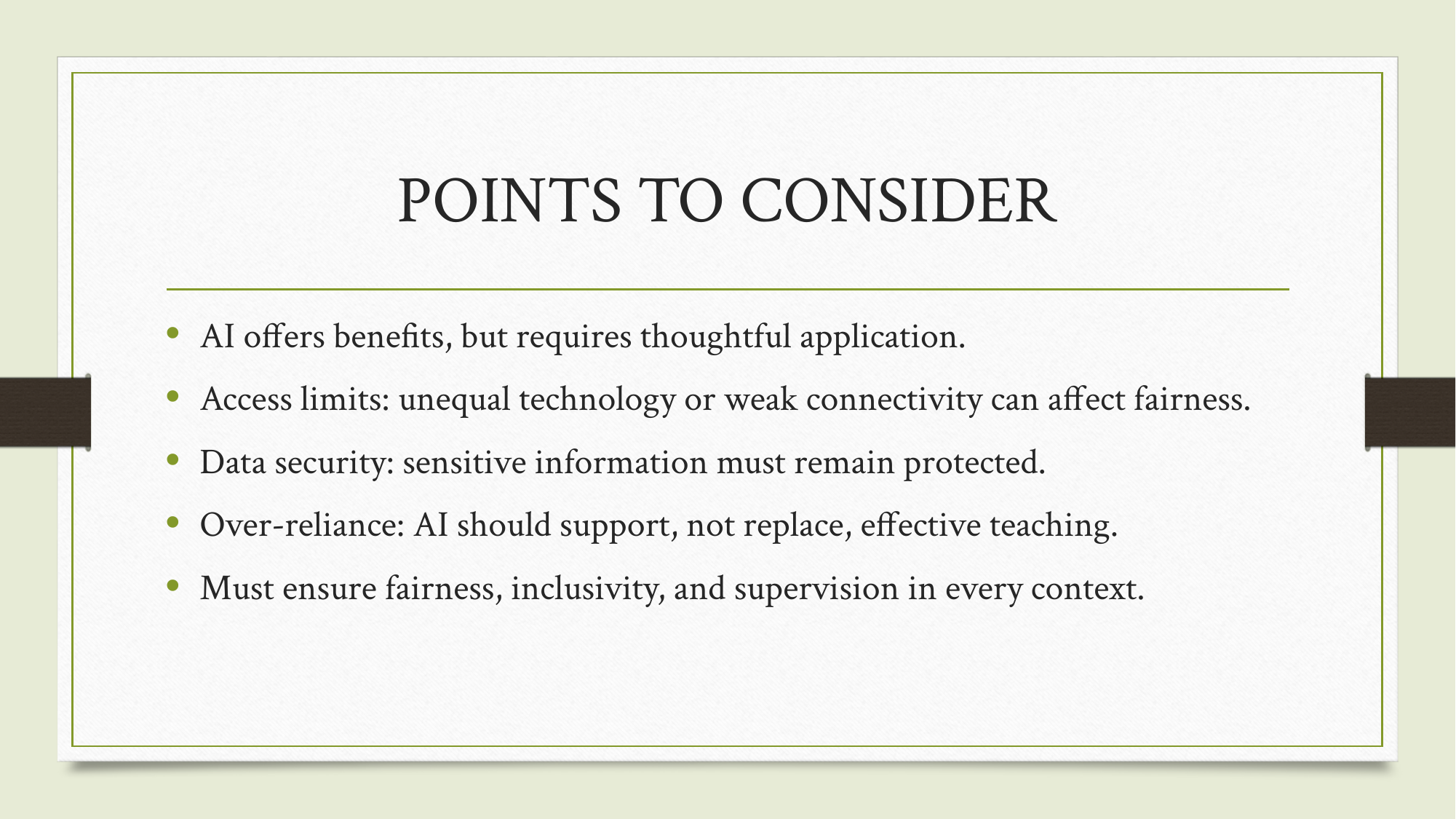

# POINTS TO CONSIDER
AI offers benefits, but requires thoughtful application.
Access limits: unequal technology or weak connectivity can affect fairness.
Data security: sensitive information must remain protected.
Over-reliance: AI should support, not replace, effective teaching.
Must ensure fairness, inclusivity, and supervision in every context.